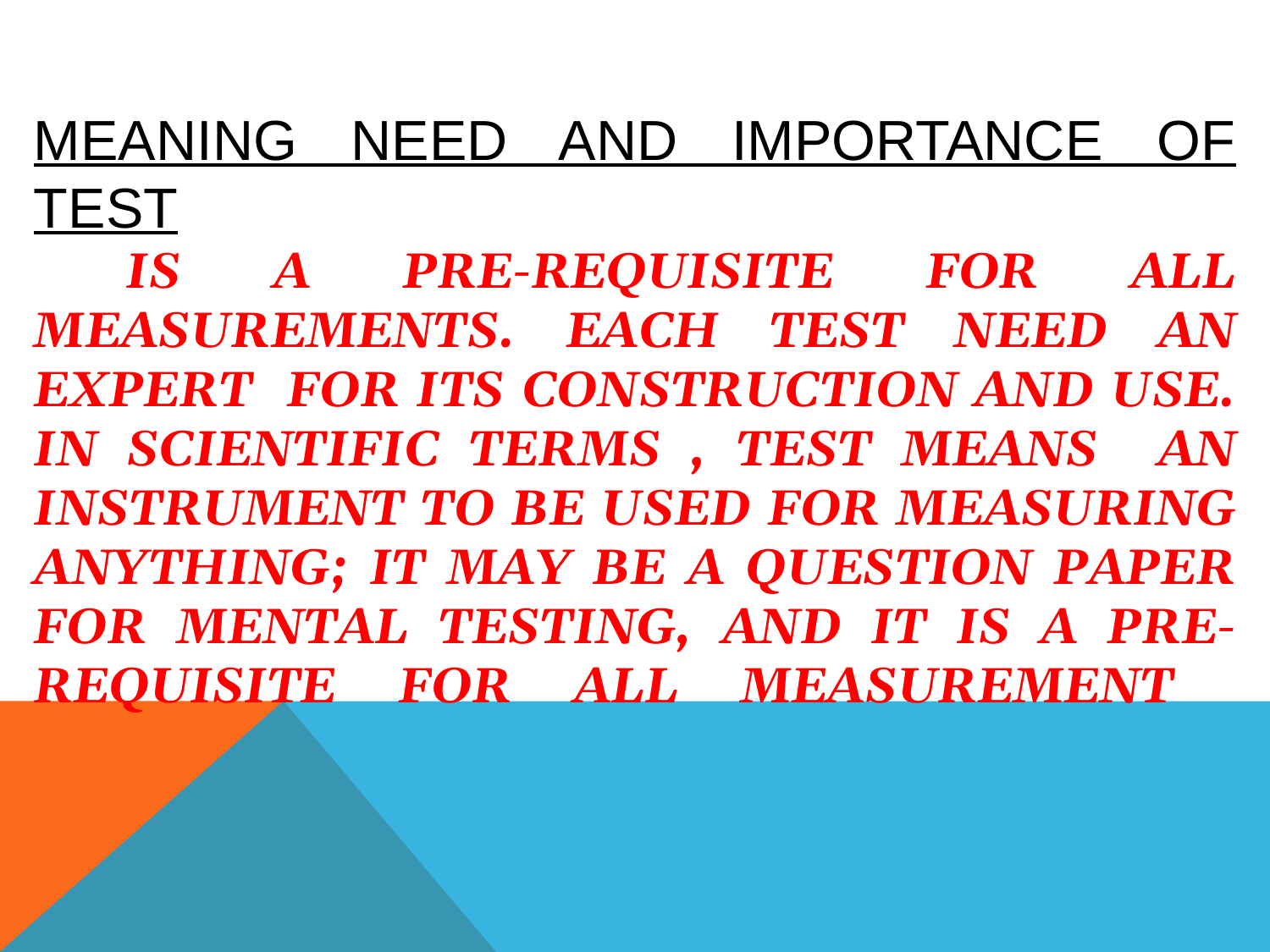

# MEANING NEED AND IMPORTANCE OF TEST is a pre-requisite for all measurements. Each test need an expert  for its construction and use. In scientific terms , test means  an instrument to be used for measuring anything; it may be a question paper for mental testing, and it is a pre-requisite for all measurement